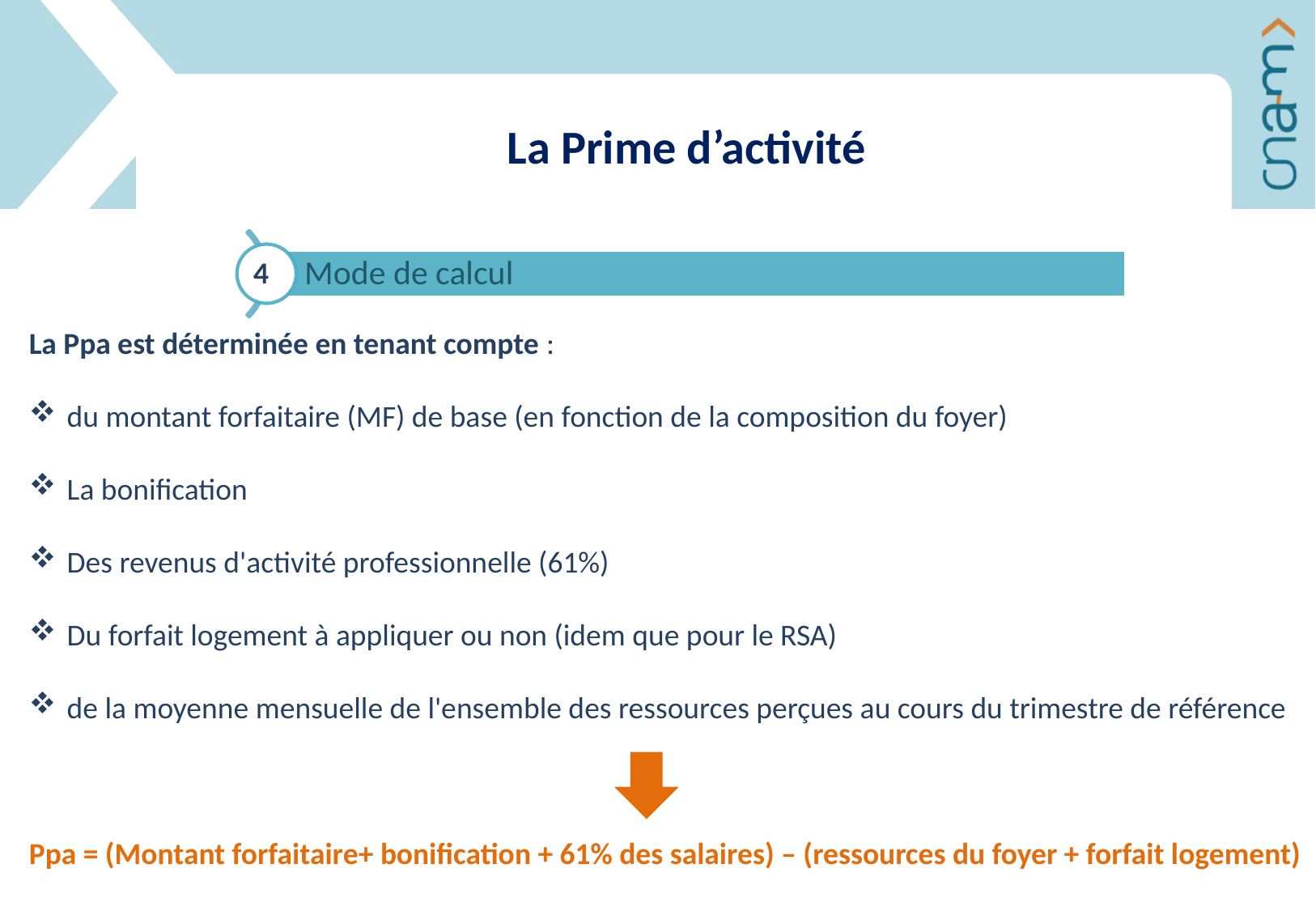

La Prime d’activité
Mode de calcul
4

La Ppa est déterminée en tenant compte :

du montant forfaitaire (MF) de base (en fonction de la composition du foyer)

La bonification

Des revenus d'activité professionnelle (61%)

Du forfait logement à appliquer ou non (idem que pour le RSA)
de la moyenne mensuelle de l'ensemble des ressources perçues au cours du trimestre de référence

Ppa = (Montant forfaitaire+ bonification + 61% des salaires) – (ressources du foyer + forfait logement)